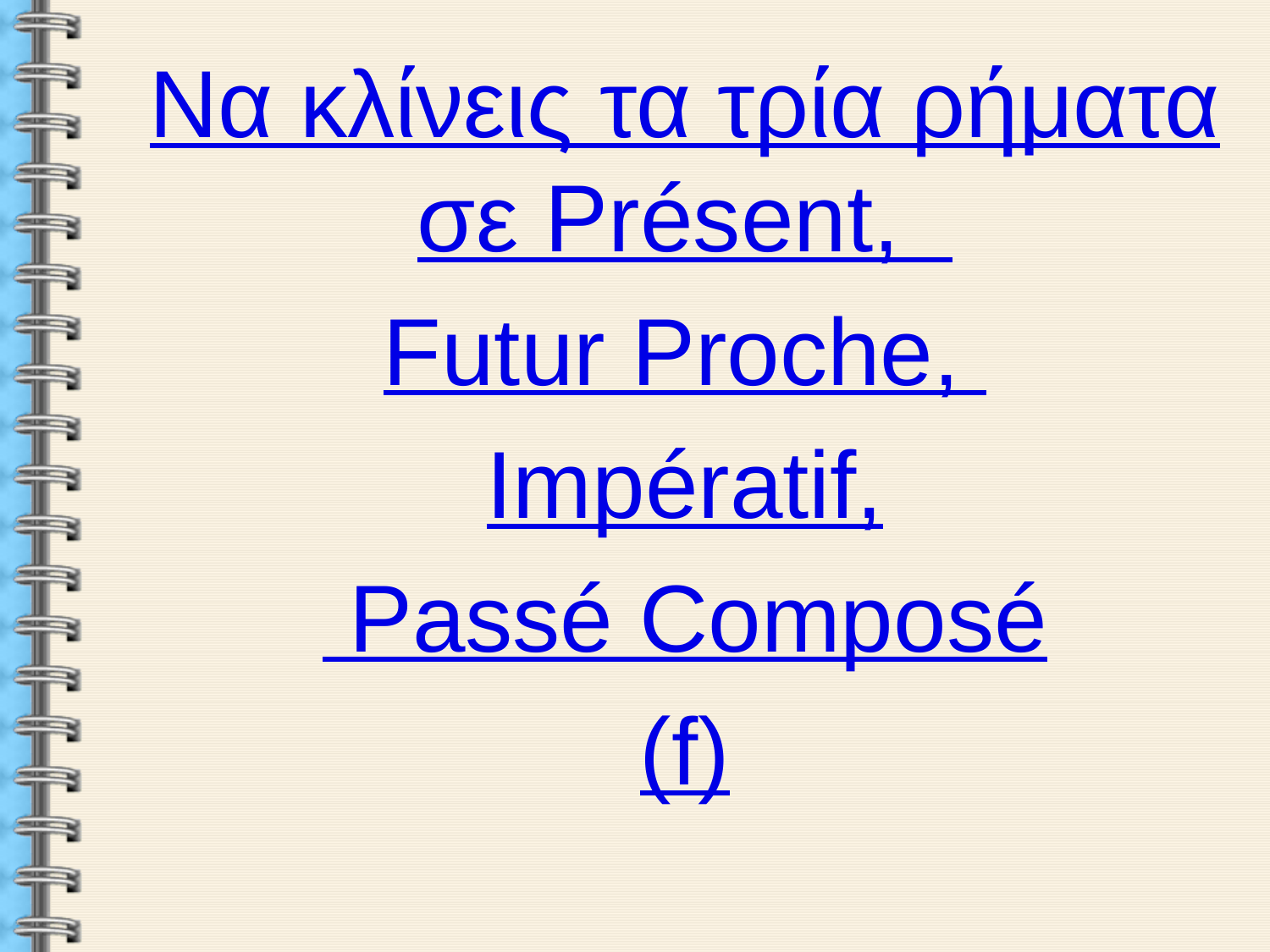

Να κλίνεις τα τρία ρήματα σε Présent,
Futur Proche,
Impératif,
 Passé Composé
(f)